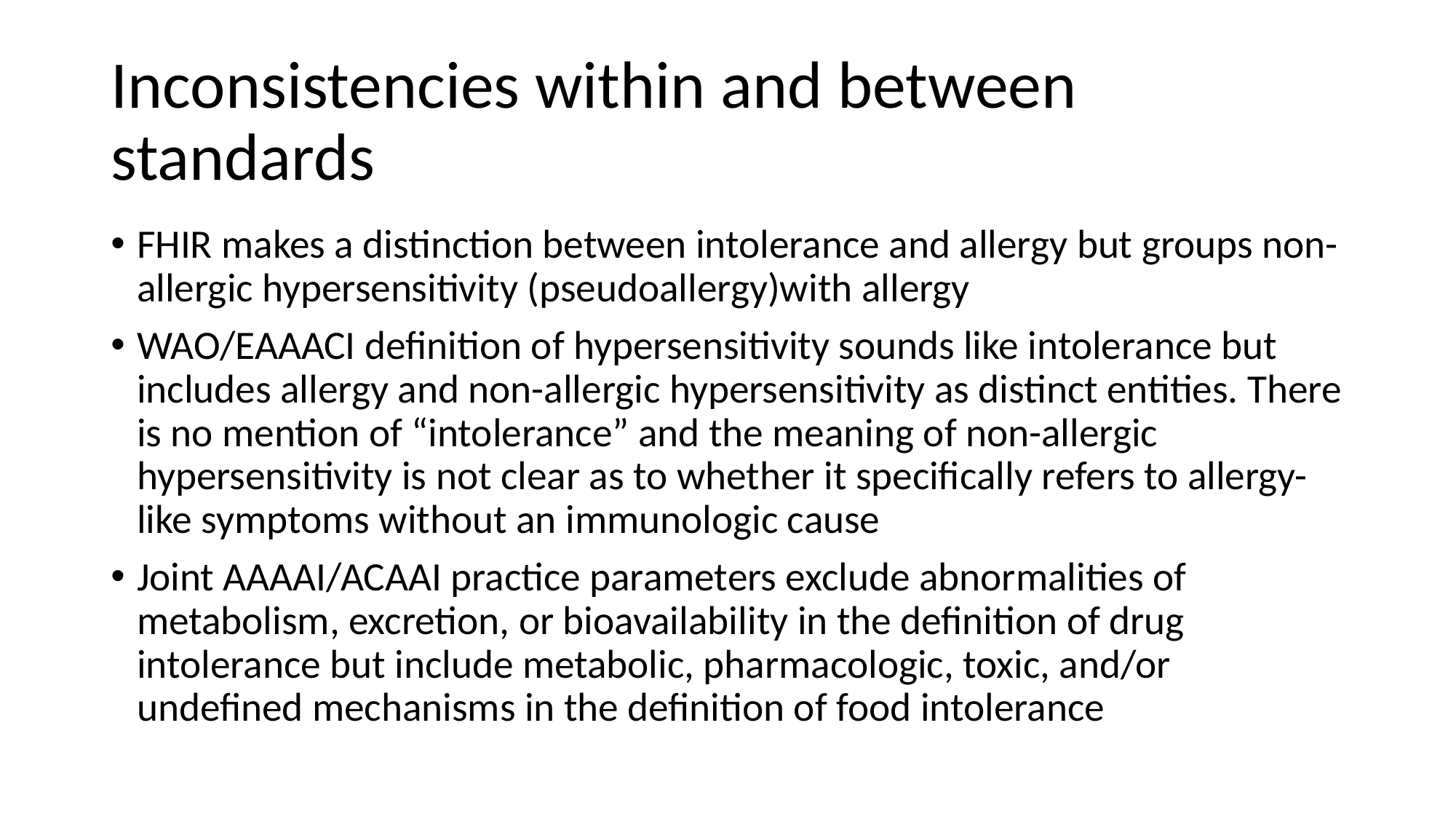

# Inconsistencies within and between standards
FHIR makes a distinction between intolerance and allergy but groups non-allergic hypersensitivity (pseudoallergy)with allergy
WAO/EAAACI definition of hypersensitivity sounds like intolerance but includes allergy and non-allergic hypersensitivity as distinct entities. There is no mention of “intolerance” and the meaning of non-allergic hypersensitivity is not clear as to whether it specifically refers to allergy-like symptoms without an immunologic cause
Joint AAAAI/ACAAI practice parameters exclude abnormalities of metabolism, excretion, or bioavailability in the definition of drug intolerance but include metabolic, pharmacologic, toxic, and/or undefined mechanisms in the definition of food intolerance